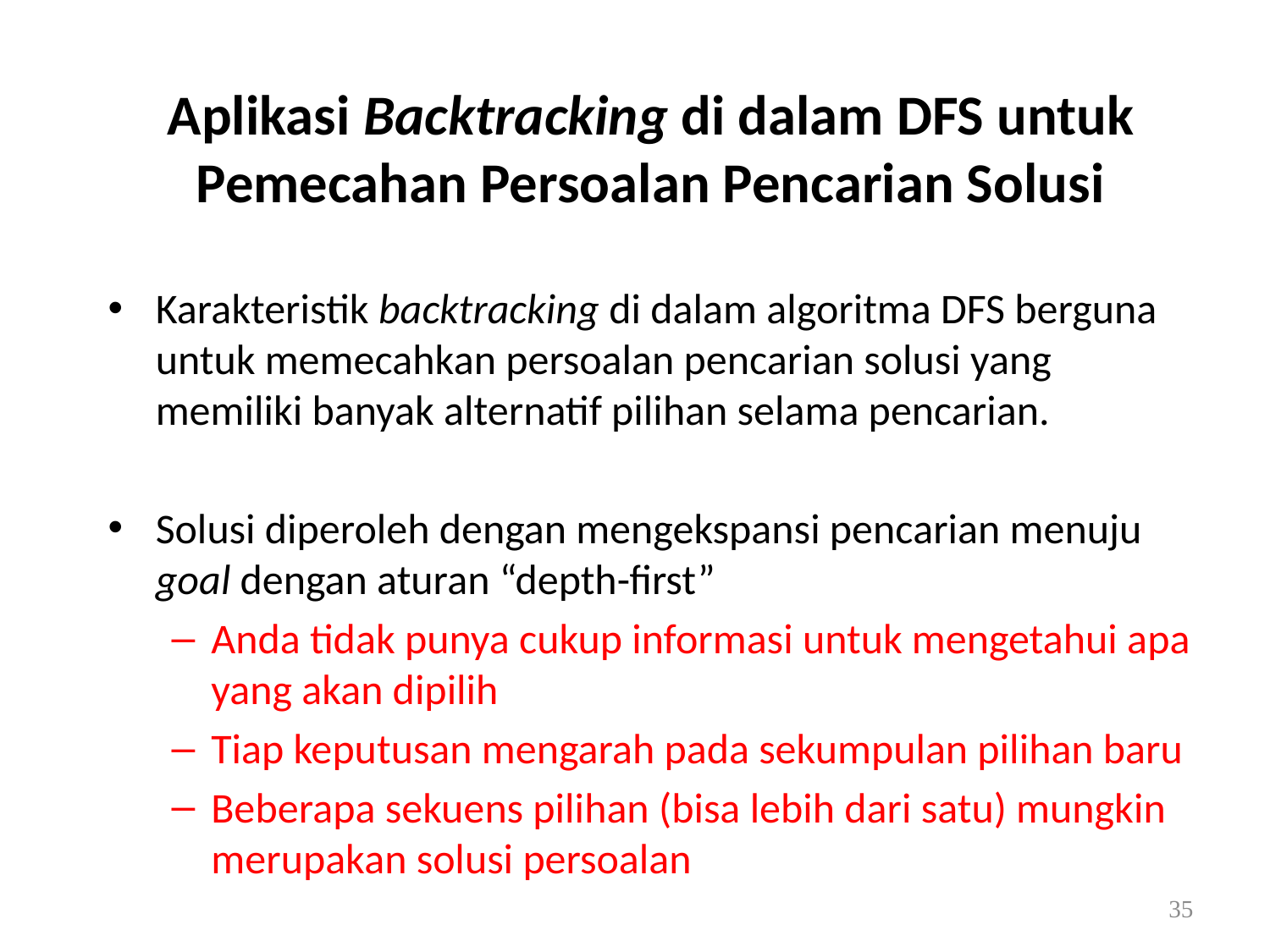

Aplikasi Backtracking di dalam DFS untuk Pemecahan Persoalan Pencarian Solusi

Karakteristik backtracking di dalam algoritma DFS berguna untuk memecahkan persoalan pencarian solusi yang memiliki banyak alternatif pilihan selama pencarian.

Solusi diperoleh dengan mengekspansi pencarian menuju goal dengan aturan “depth-first”
Anda tidak punya cukup informasi untuk mengetahui apa yang akan dipilih
Tiap keputusan mengarah pada sekumpulan pilihan baru
Beberapa sekuens pilihan (bisa lebih dari satu) mungkin merupakan solusi persoalan

35